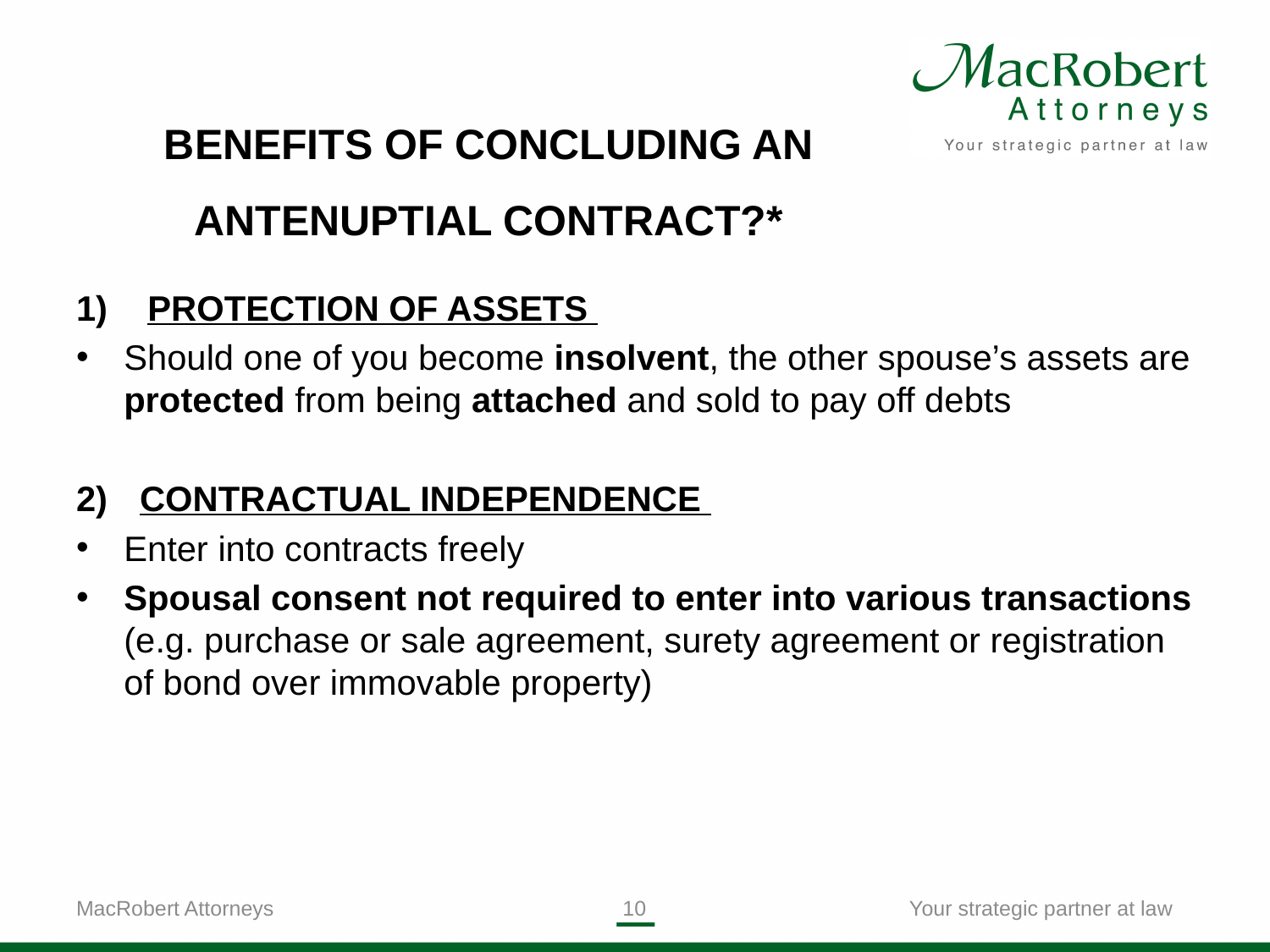

BENEFITS OF CONCLUDING AN ANTENUPTIAL CONTRACT?*
PROTECTION OF ASSETS
Should one of you become insolvent, the other spouse’s assets are protected from being attached and sold to pay off debts

CONTRACTUAL INDEPENDENCE
Enter into contracts freely
Spousal consent not required to enter into various transactions (e.g. purchase or sale agreement, surety agreement or registration of bond over immovable property)

MacRobert Attorneys
10
Your strategic partner at law